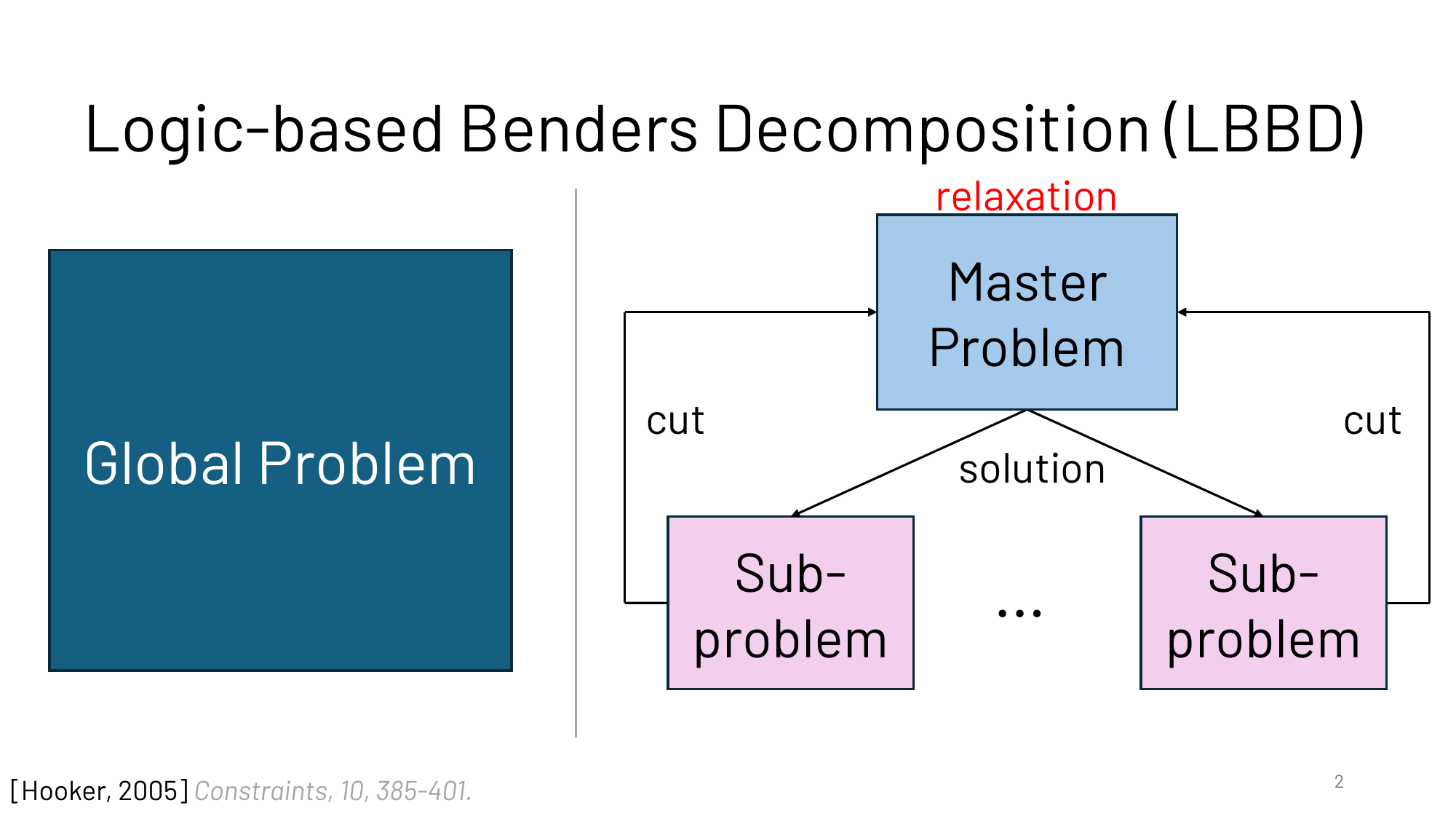

# Logic-based Benders Decomposition (LBBD)
relaxation
Master Problem
Global Problem
cut
cut
solution
Sub-problem
Sub-problem
…
2
[Hooker, 2005] Constraints, 10, 385-401.